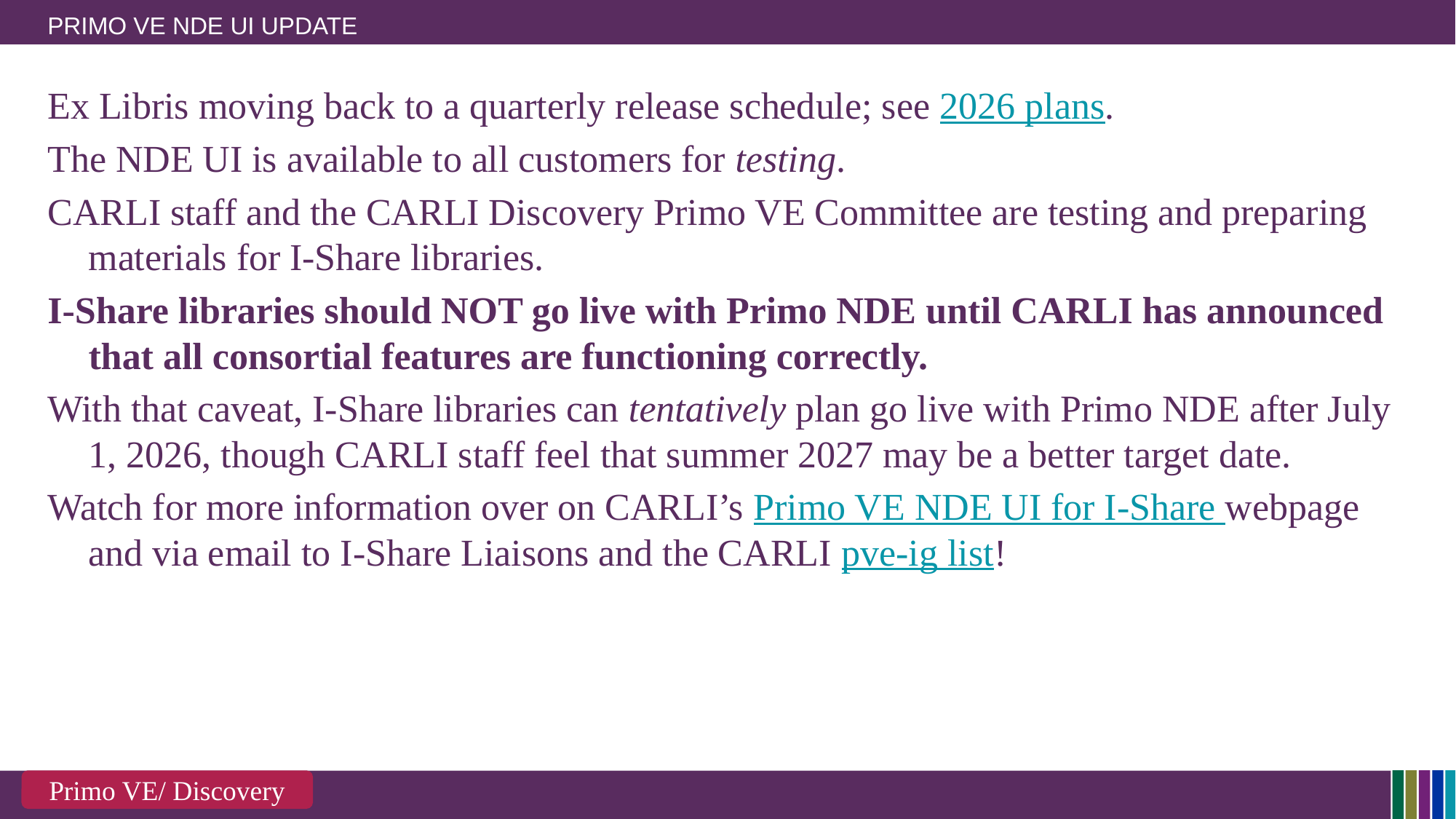

# Primo VE NDE UI Update
Ex Libris moving back to a quarterly release schedule; see 2026 plans.
The NDE UI is available to all customers for testing.
CARLI staff and the CARLI Discovery Primo VE Committee are testing and preparing materials for I-Share libraries.
I-Share libraries should NOT go live with Primo NDE until CARLI has announced that all consortial features are functioning correctly.
With that caveat, I-Share libraries can tentatively plan go live with Primo NDE after July 1, 2026, though CARLI staff feel that summer 2027 may be a better target date.
Watch for more information over on CARLI’s Primo VE NDE UI for I-Share webpage and via email to I-Share Liaisons and the CARLI pve-ig list!
Primo VE/ Discovery